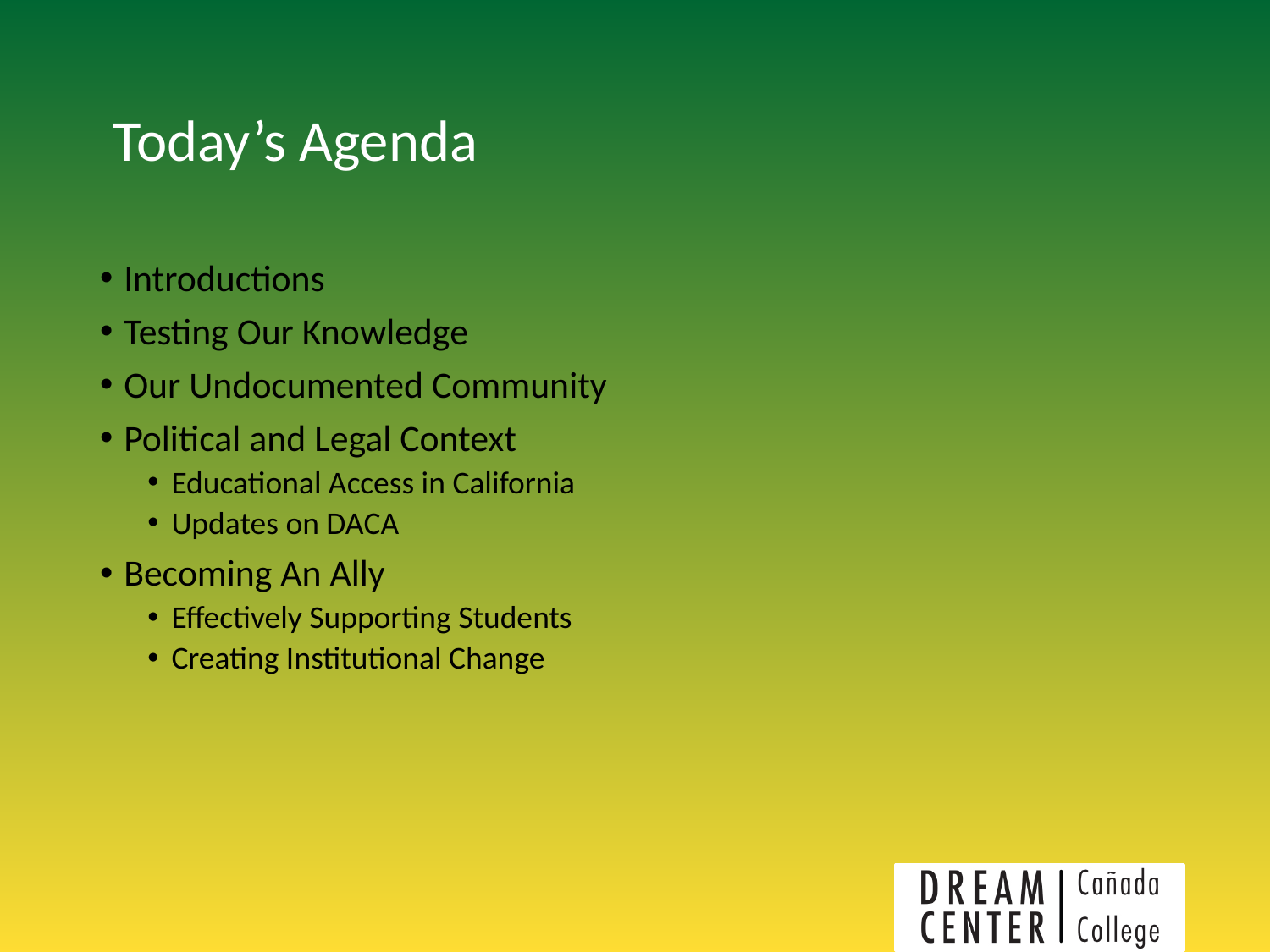

# Today’s Agenda
Introductions
Testing Our Knowledge
Our Undocumented Community
Political and Legal Context
Educational Access in California
Updates on DACA
Becoming An Ally
Effectively Supporting Students
Creating Institutional Change